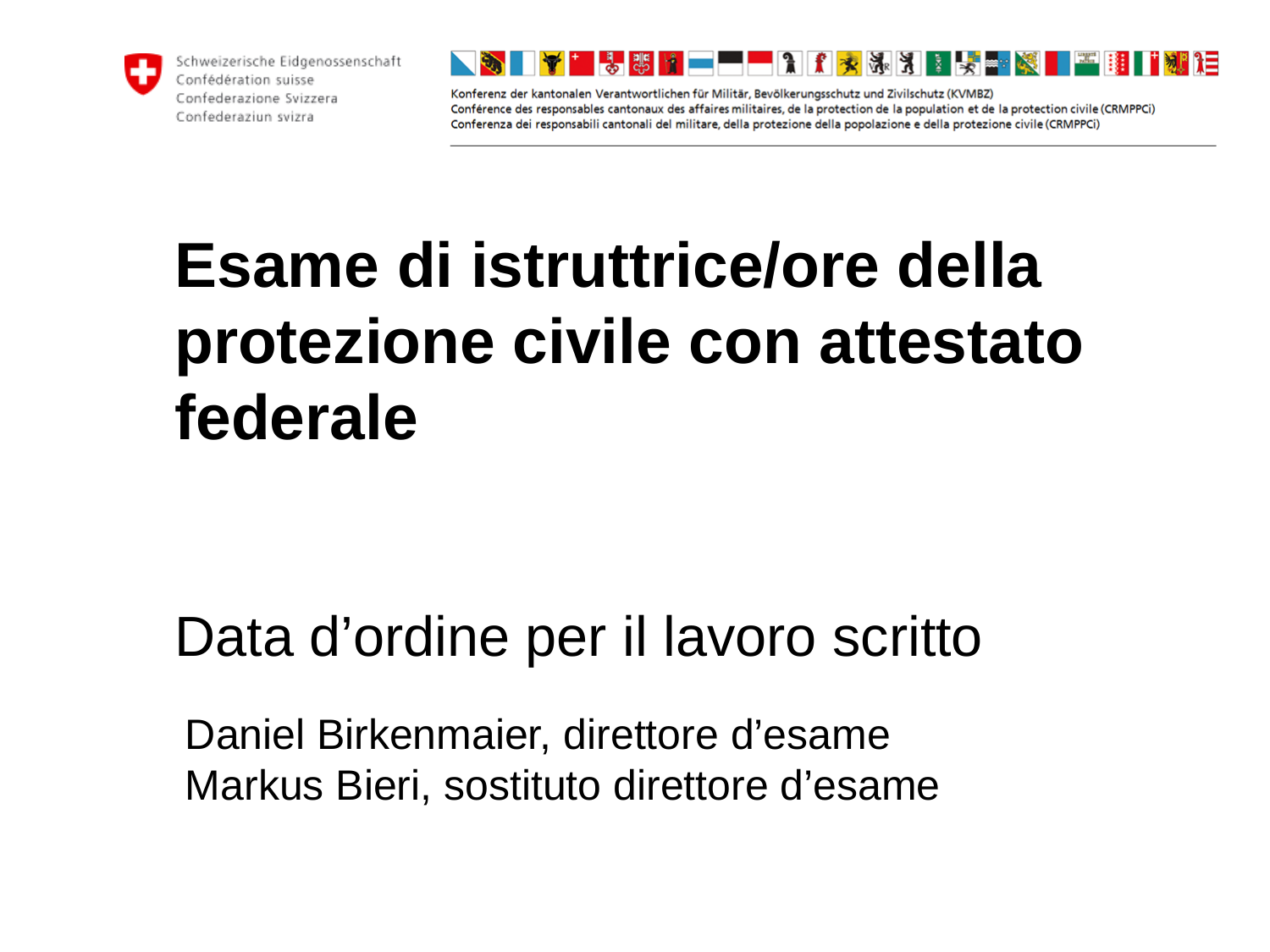

Esame di istruttrice/ore della protezione civile con attestato federale
Data d’ordine per il lavoro scritto
Daniel Birkenmaier, direttore d’esame
Markus Bieri, sostituto direttore d’esame